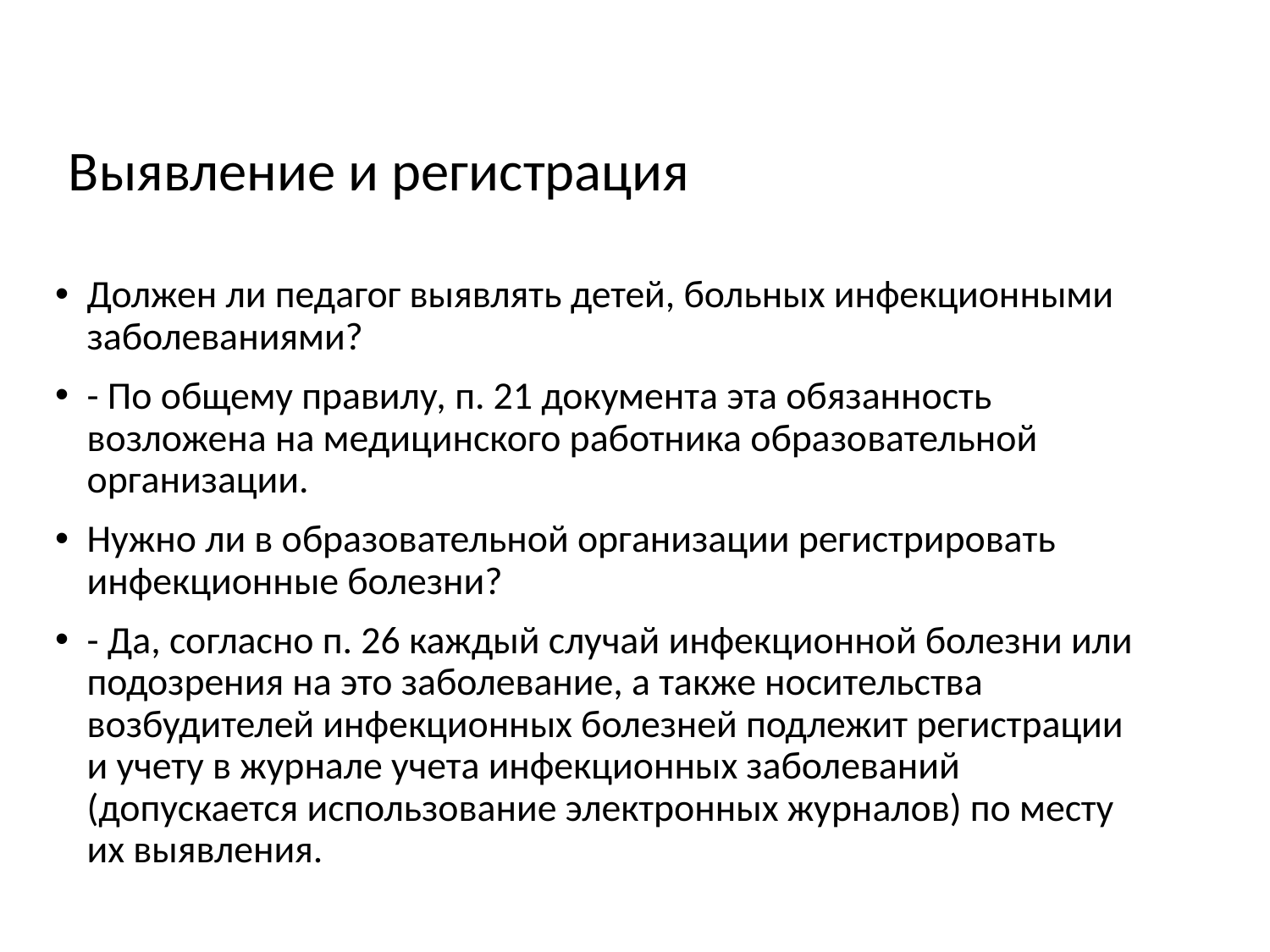

# Выявление и регистрация
Должен ли педагог выявлять детей, больных инфекционными заболеваниями?
- По общему правилу, п. 21 документа эта обязанность возложена на медицинского работника образовательной организации.
Нужно ли в образовательной организации регистрировать инфекционные болезни?
- Да, согласно п. 26 каждый случай инфекционной болезни или подозрения на это заболевание, а также носительства возбудителей инфекционных болезней подлежит регистрации и учету в журнале учета инфекционных заболеваний (допускается использование электронных журналов) по месту их выявления.